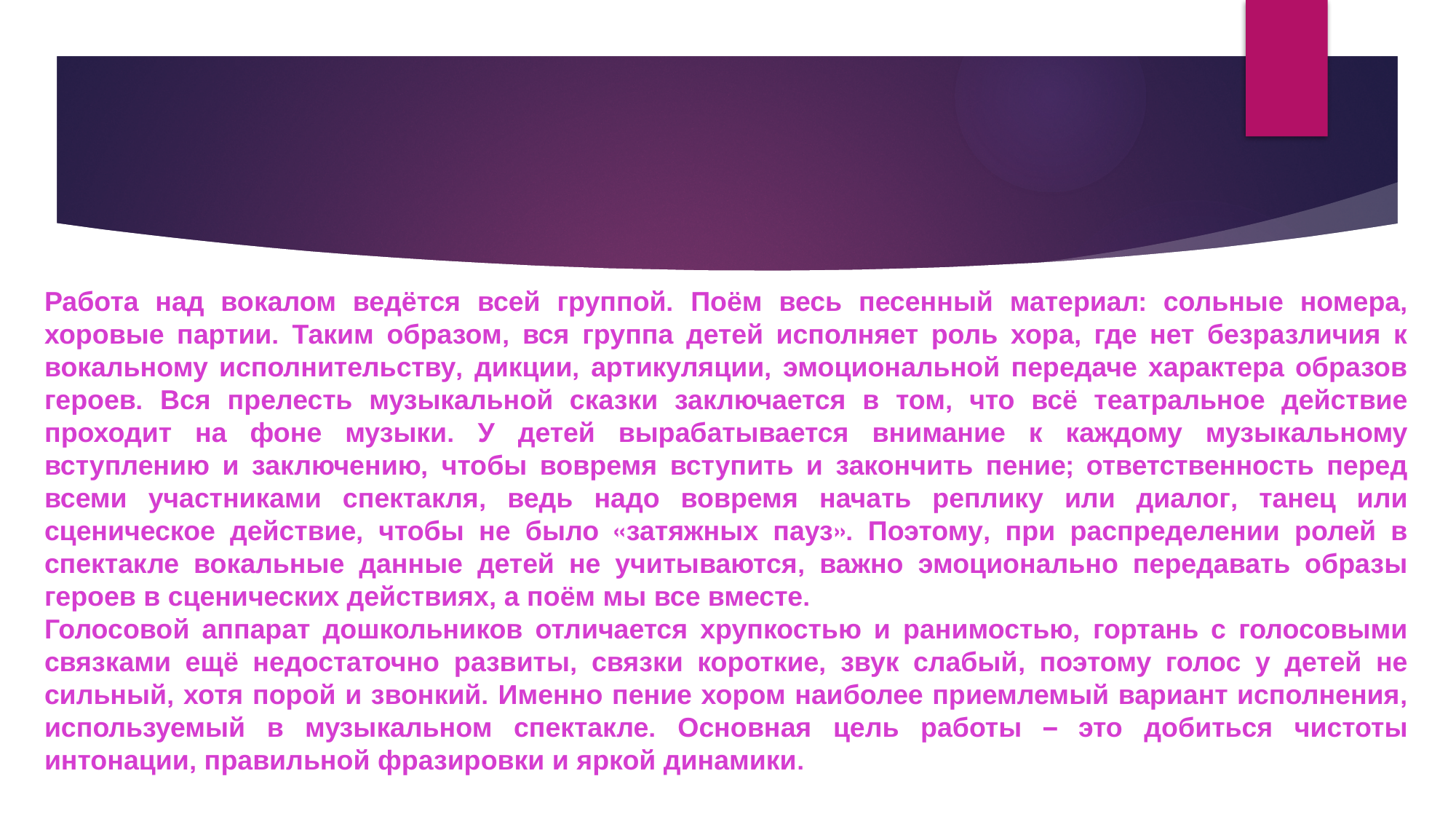

Работа над вокалом ведётся всей группой. Поём весь песенный материал: сольные номера, хоровые партии. Таким образом, вся группа детей исполняет роль хора, где нет безразличия к вокальному исполнительству, дикции, артикуляции, эмоциональной передаче характера образов героев. Вся прелесть музыкальной сказки заключается в том, что всё театральное действие проходит на фоне музыки. У детей вырабатывается внимание к каждому музыкальному вступлению и заключению, чтобы вовремя вступить и закончить пение; ответственность перед всеми участниками спектакля, ведь надо вовремя начать реплику или диалог, танец или сценическое действие, чтобы не было «затяжных пауз». Поэтому, при распределении ролей в спектакле вокальные данные детей не учитываются, важно эмоционально передавать образы героев в сценических действиях, а поём мы все вместе.
Голосовой аппарат дошкольников отличается хрупкостью и ранимостью, гортань с голосовыми связками ещё недостаточно развиты, связки короткие, звук слабый, поэтому голос у детей не сильный, хотя порой и звонкий. Именно пение хором наиболее приемлемый вариант исполнения, используемый в музыкальном спектакле. Основная цель работы – это добиться чистоты интонации, правильной фразировки и яркой динамики.